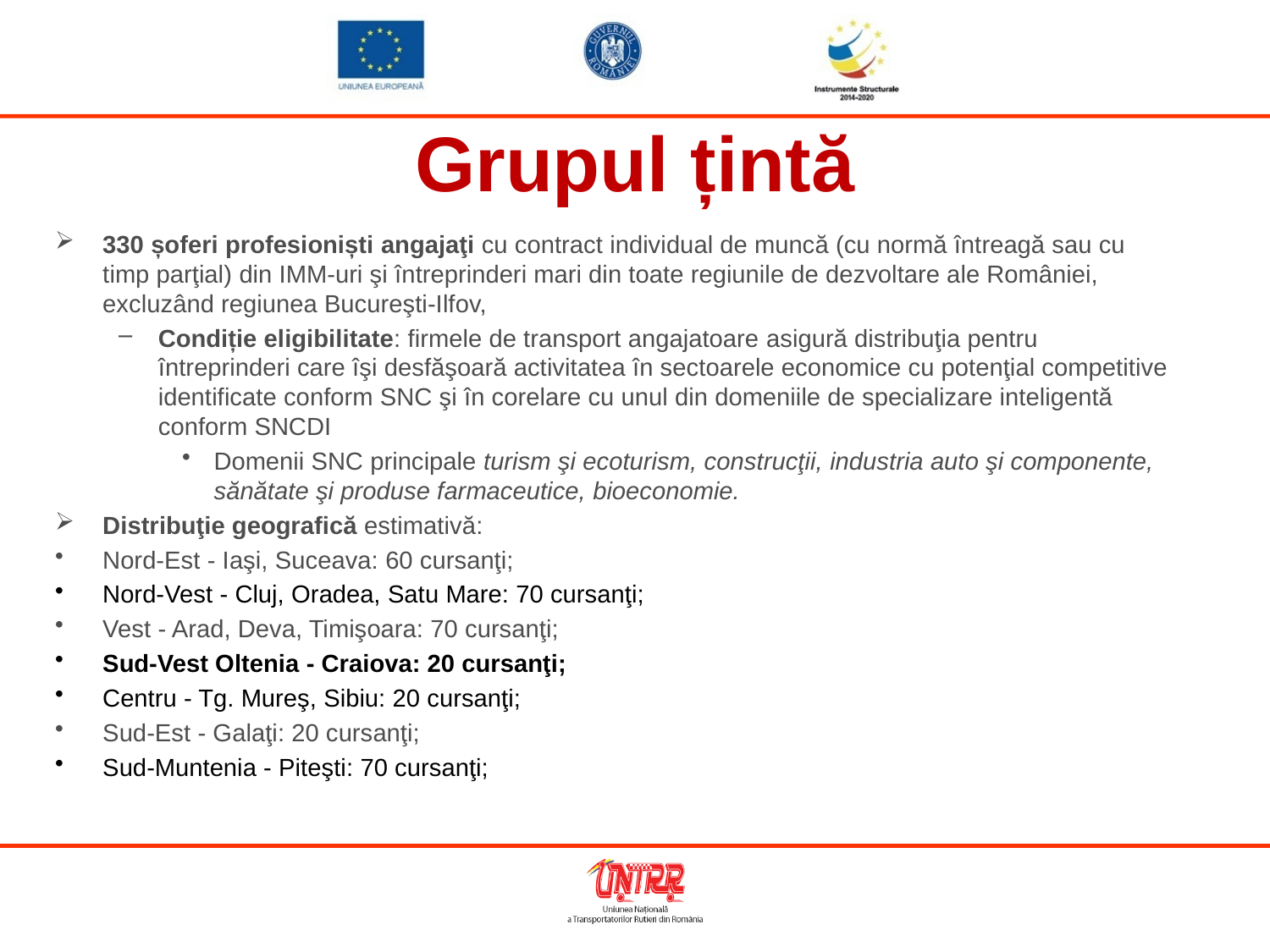

Grupul țintă
330 șoferi profesioniști angajaţi cu contract individual de muncă (cu normă întreagă sau cu timp parţial) din IMM-uri şi întreprinderi mari din toate regiunile de dezvoltare ale României, excluzând regiunea Bucureşti-Ilfov,
Condiție eligibilitate: firmele de transport angajatoare asigură distribuţia pentru întreprinderi care îşi desfăşoară activitatea în sectoarele economice cu potenţial competitive identificate conform SNC şi în corelare cu unul din domeniile de specializare inteligentă conform SNCDI
Domenii SNC principale turism şi ecoturism, construcţii, industria auto şi componente, sănătate şi produse farmaceutice, bioeconomie.
Distribuţie geografică estimativă:
Nord-Est - Iaşi, Suceava: 60 cursanţi;
Nord-Vest - Cluj, Oradea, Satu Mare: 70 cursanţi;
Vest - Arad, Deva, Timişoara: 70 cursanţi;
Sud-Vest Oltenia - Craiova: 20 cursanţi;
Centru - Tg. Mureş, Sibiu: 20 cursanţi;
Sud-Est - Galaţi: 20 cursanţi;
Sud-Muntenia - Piteşti: 70 cursanţi;